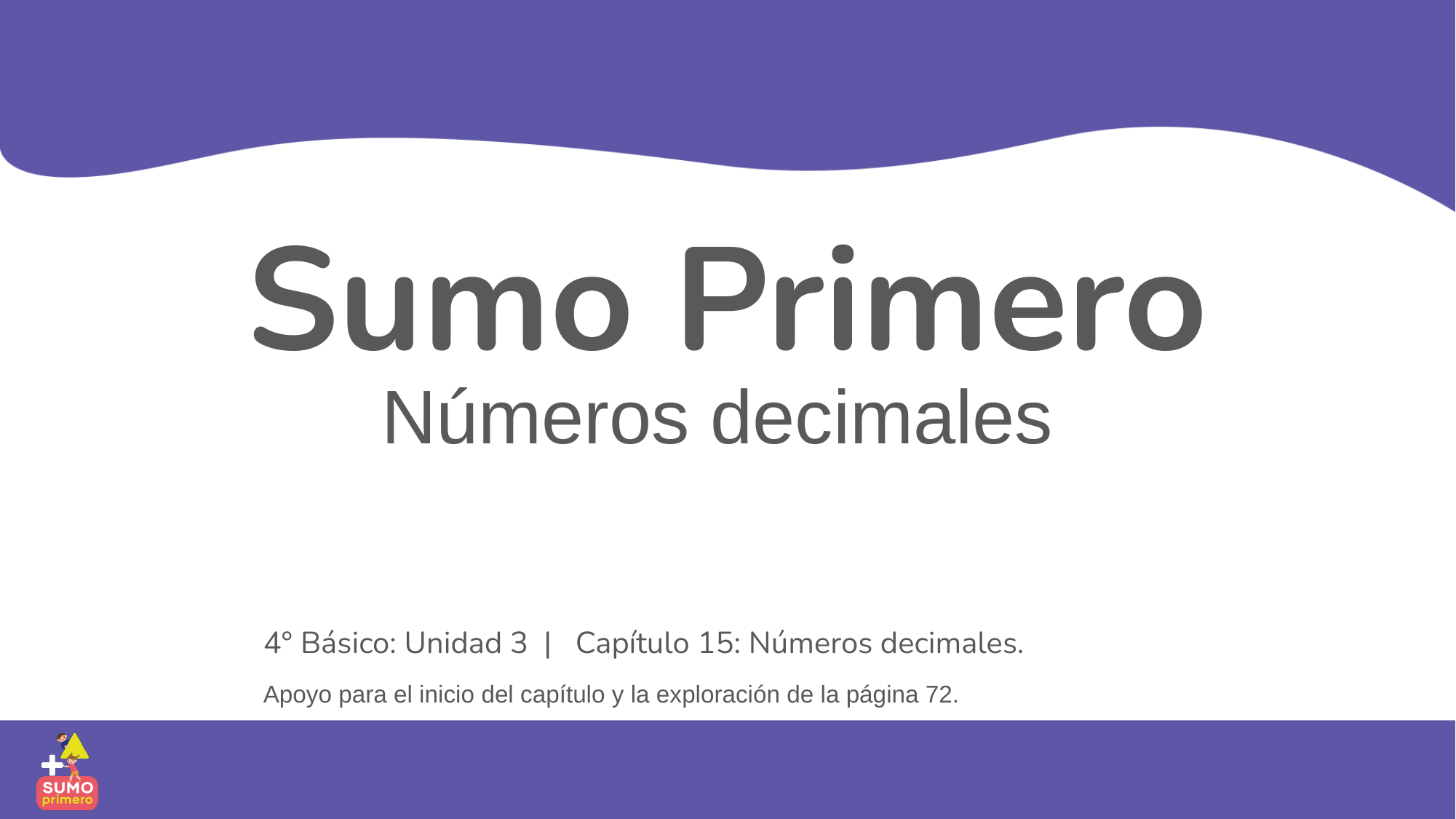

Sumo Primero
Números decimales
4° Básico: Unidad 3  |   Capítulo 15: Números decimales.
Apoyo para el inicio del capítulo y la exploración de la página 72.